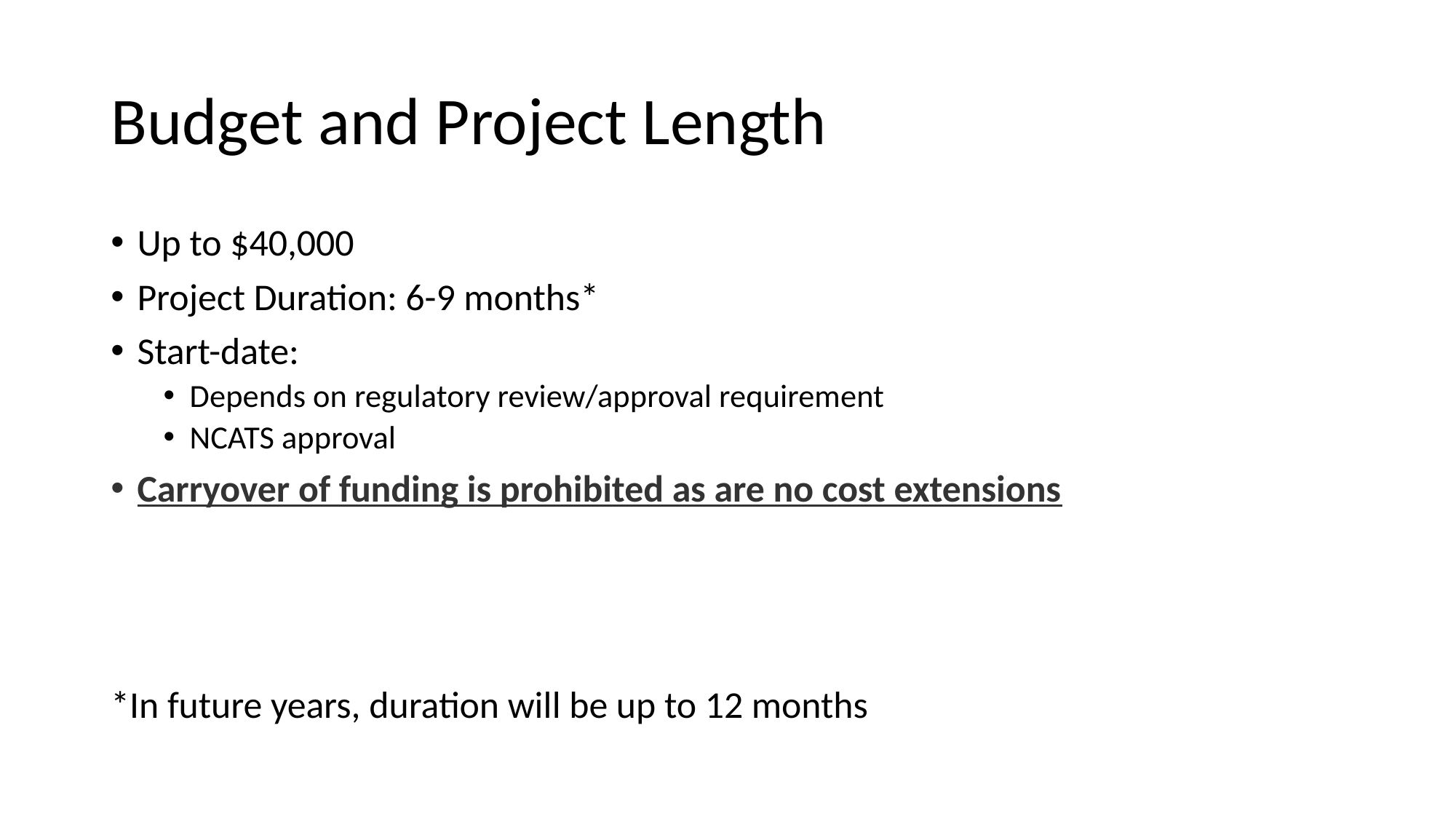

# Budget and Project Length
Up to $40,000
Project Duration: 6-9 months*
Start-date:
Depends on regulatory review/approval requirement
NCATS approval
Carryover of funding is prohibited as are no cost extensions

*In future years, duration will be up to 12 months